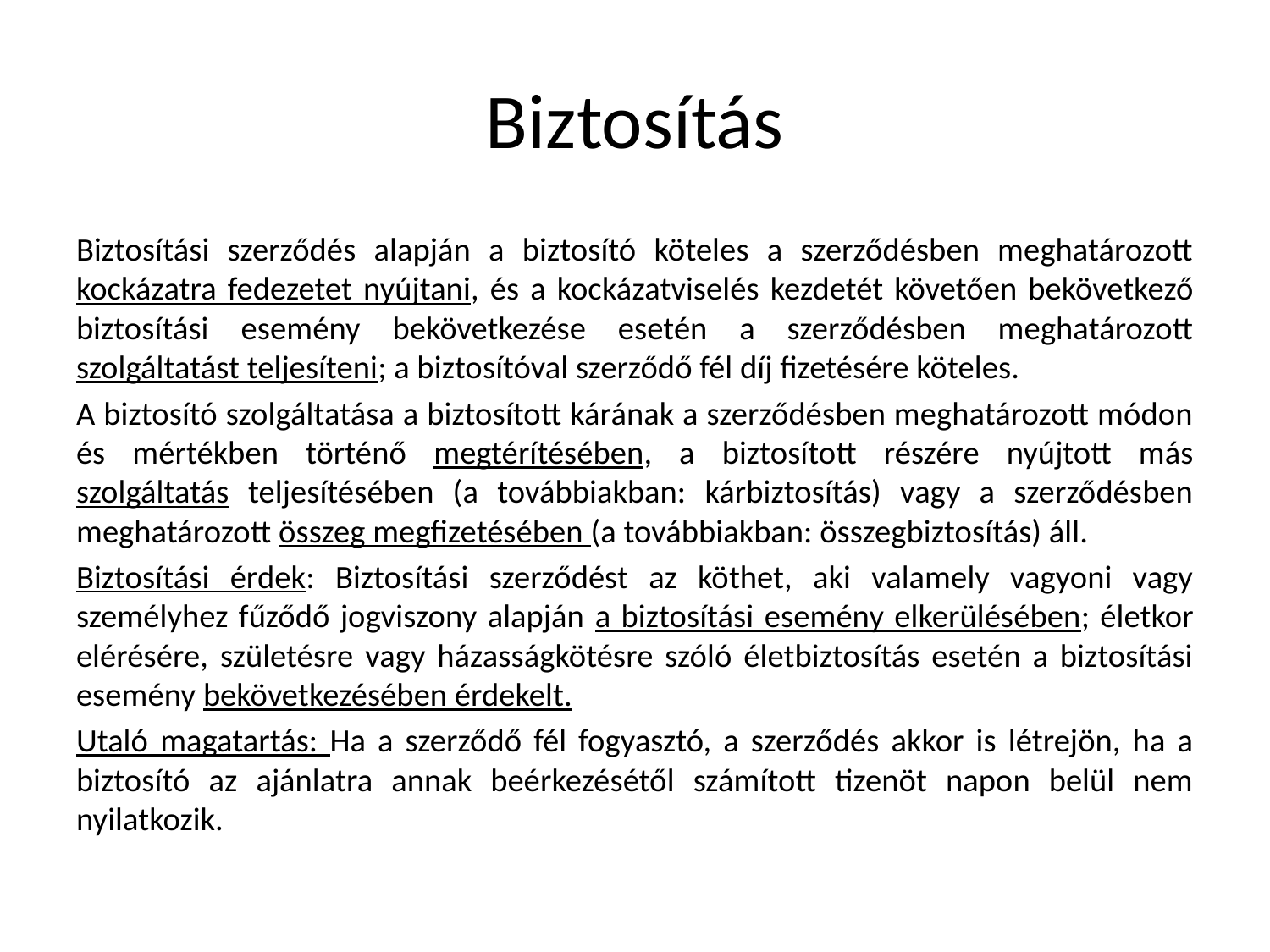

# Biztosítás
Biztosítási szerződés alapján a biztosító köteles a szerződésben meghatározott kockázatra fedezetet nyújtani, és a kockázatviselés kezdetét követően bekövetkező biztosítási esemény bekövetkezése esetén a szerződésben meghatározott szolgáltatást teljesíteni; a biztosítóval szerződő fél díj fizetésére köteles.
A biztosító szolgáltatása a biztosított kárának a szerződésben meghatározott módon és mértékben történő megtérítésében, a biztosított részére nyújtott más szolgáltatás teljesítésében (a továbbiakban: kárbiztosítás) vagy a szerződésben meghatározott összeg megfizetésében (a továbbiakban: összegbiztosítás) áll.
Biztosítási érdek: Biztosítási szerződést az köthet, aki valamely vagyoni vagy személyhez fűződő jogviszony alapján a biztosítási esemény elkerülésében; életkor elérésére, születésre vagy házasságkötésre szóló életbiztosítás esetén a biztosítási esemény bekövetkezésében érdekelt.
Utaló magatartás: Ha a szerződő fél fogyasztó, a szerződés akkor is létrejön, ha a biztosító az ajánlatra annak beérkezésétől számított tizenöt napon belül nem nyilatkozik.